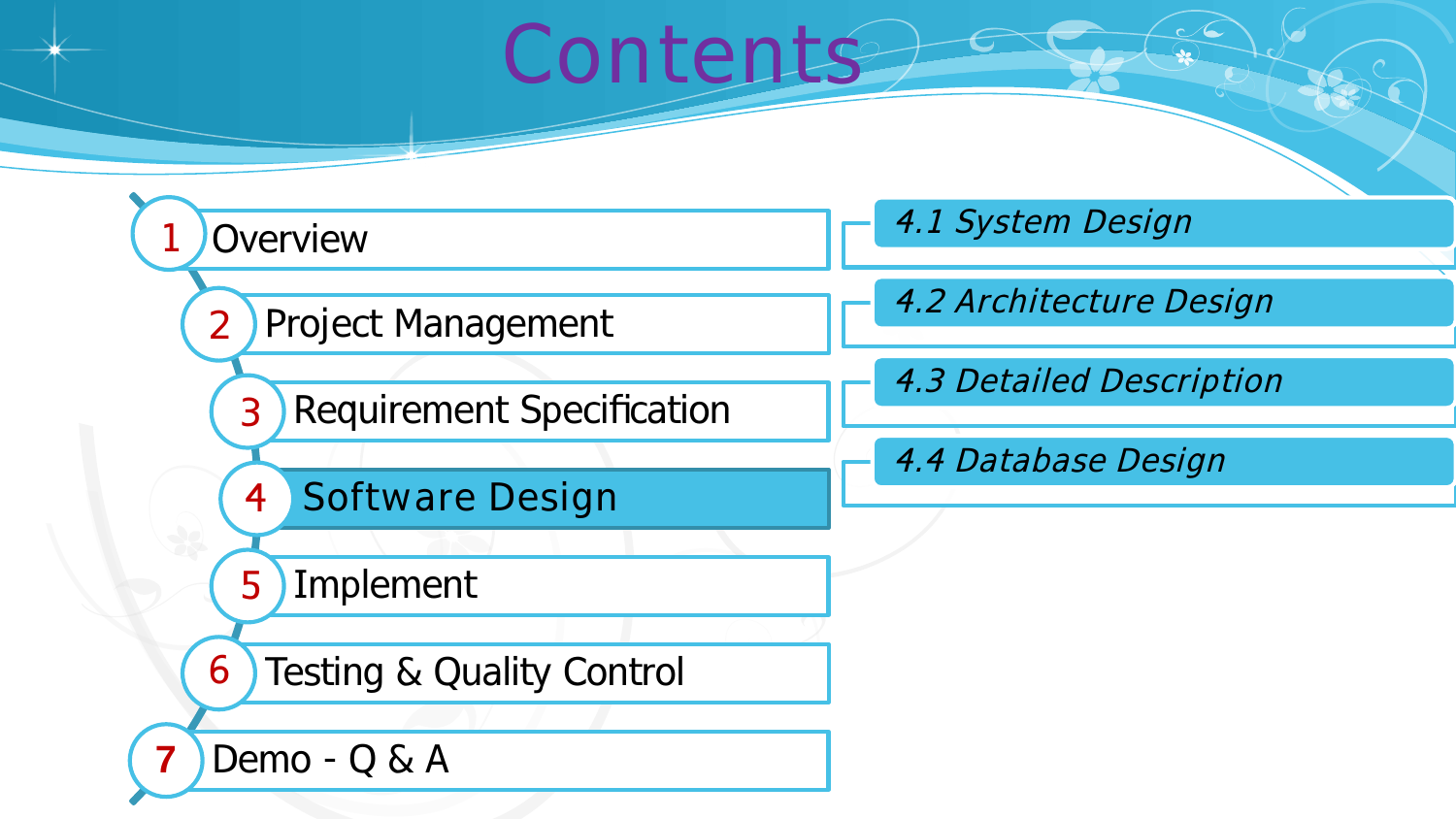

# Contents
Overview
Project Management
Requirement Specification
Software Design
Implement
Testing & Quality Control
Demo - Q & A
4.1 System Design
4.2 Architecture Design
4.3 Detailed Description
4.4 Database Design

1
2
3
4
5
6
7